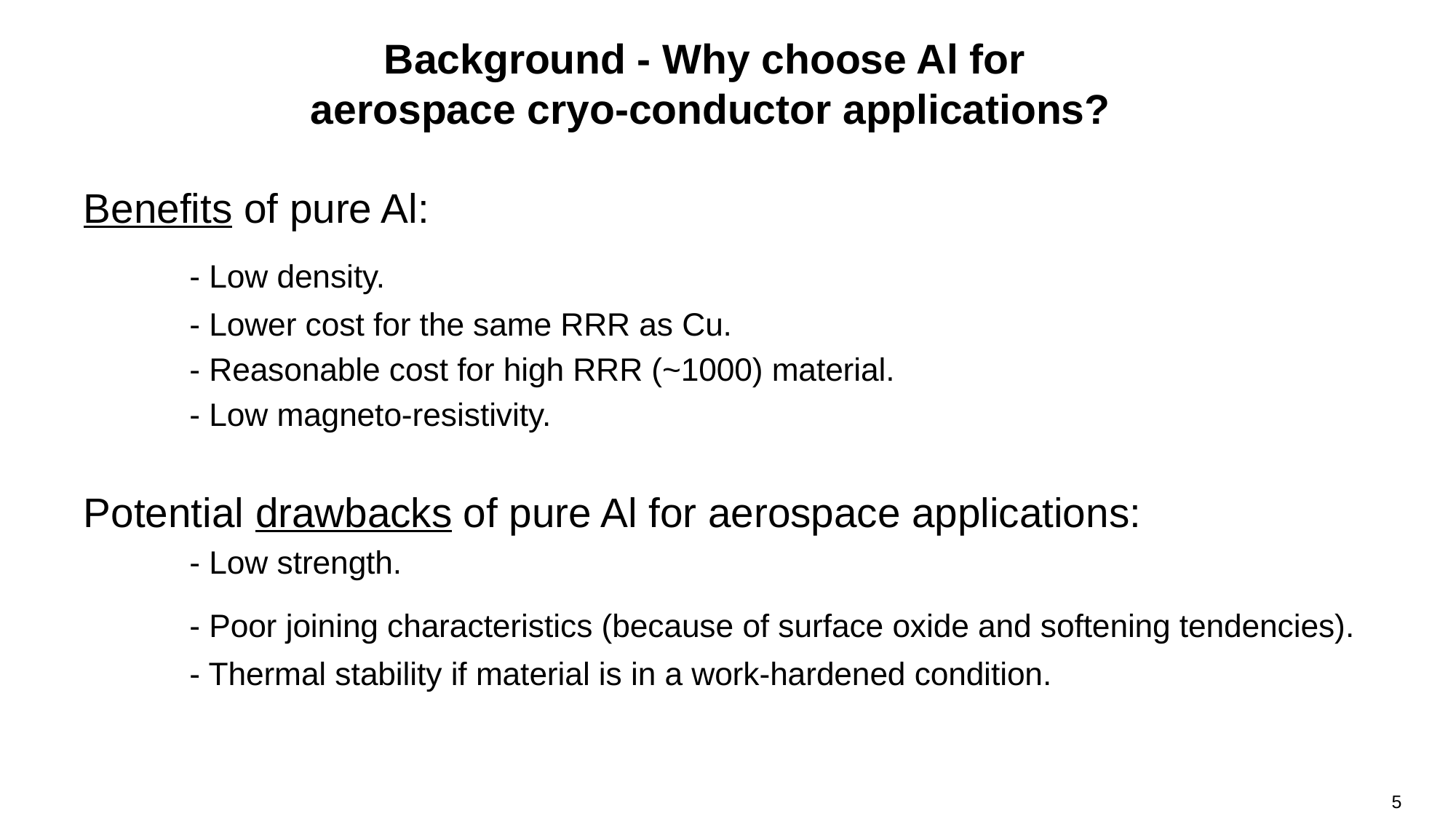

# Background - Why choose Al for aerospace cryo-conductor applications?
Benefits of pure Al:
	- Low density.
	- Lower cost for the same RRR as Cu.
	- Reasonable cost for high RRR (~1000) material.
	- Low magneto-resistivity.

Potential drawbacks of pure Al for aerospace applications:
	- Low strength.
	- Poor joining characteristics (because of surface oxide and softening tendencies).
	- Thermal stability if material is in a work-hardened condition.